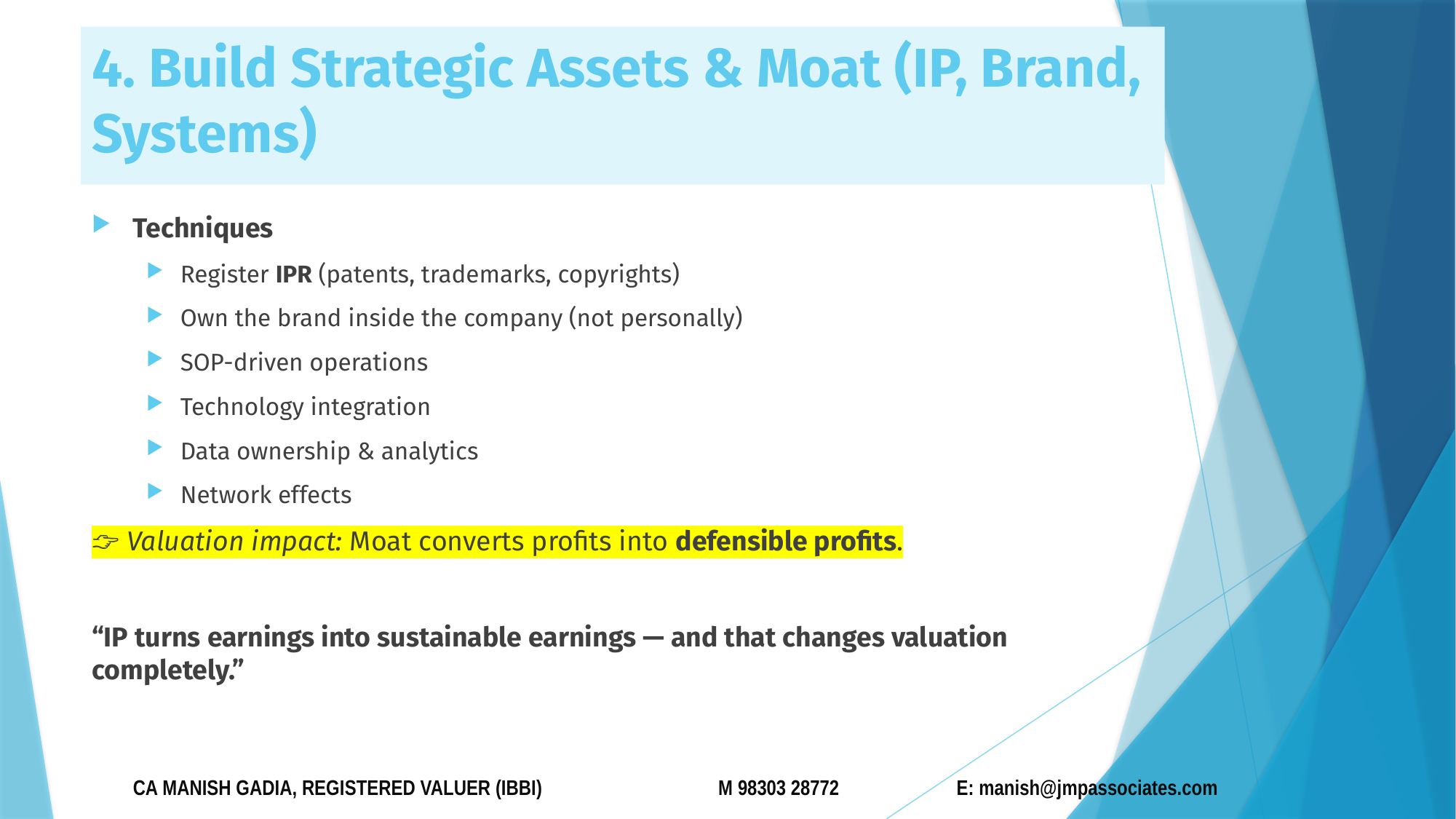

# 4. Build Strategic Assets & Moat (IP, Brand, Systems)
Techniques
Register IPR (patents, trademarks, copyrights)
Own the brand inside the company (not personally)
SOP-driven operations
Technology integration
Data ownership & analytics
Network effects
👉 Valuation impact: Moat converts profits into defensible profits.

“IP turns earnings into sustainable earnings — and that changes valuation completely.”

CA MANISH GADIA, REGISTERED VALUER (IBBI)                                    M 98303 28772                        E: manish@jmpassociates.com